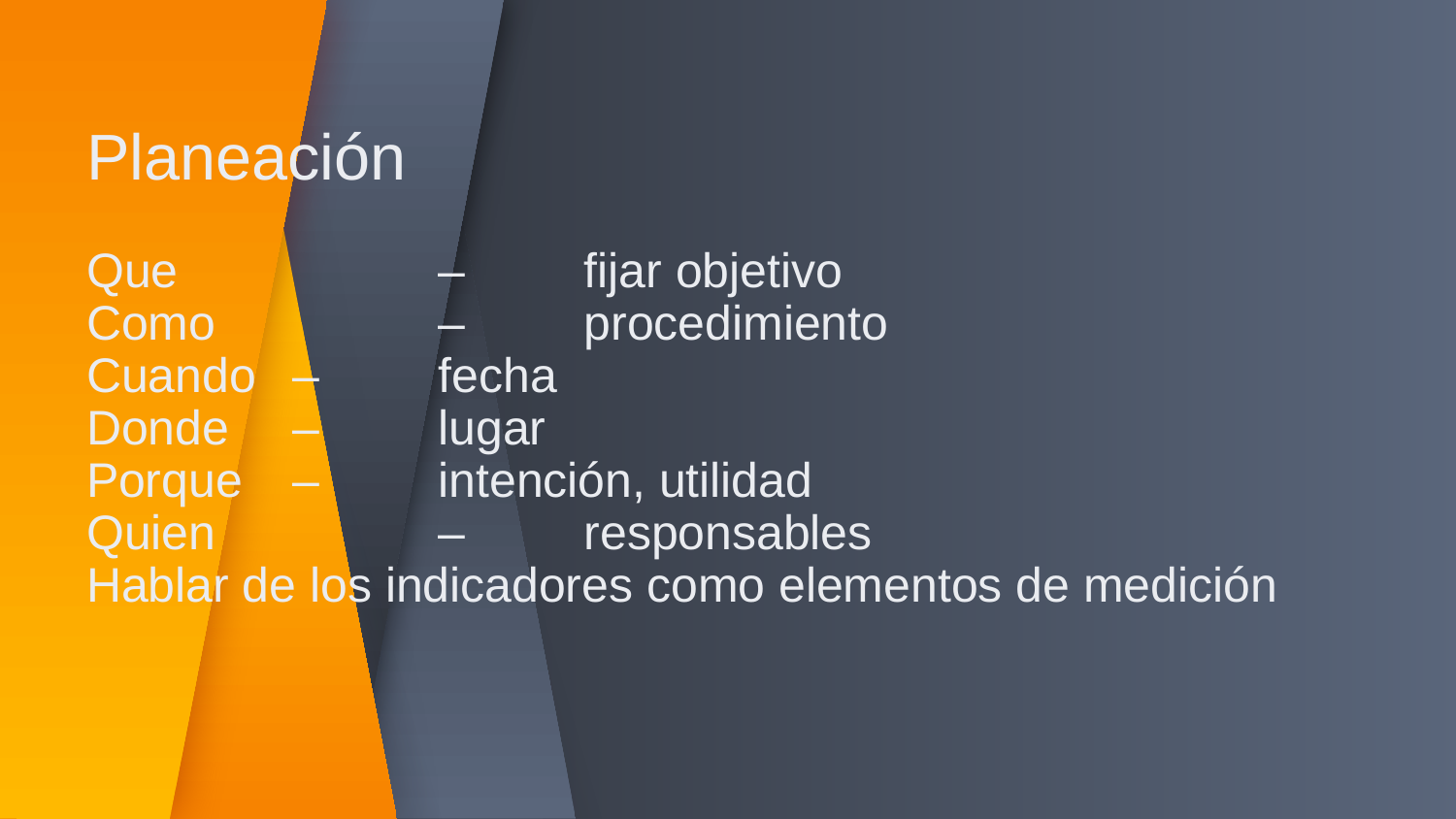

Planeación

Que 		–	fijar objetivo
Como 		– 	procedimiento
Cuando 	– 	fecha
Donde 	– 	lugar
Porque 	– 	intención, utilidad
Quien 		– 	responsables
Hablar de los indicadores como elementos de medición